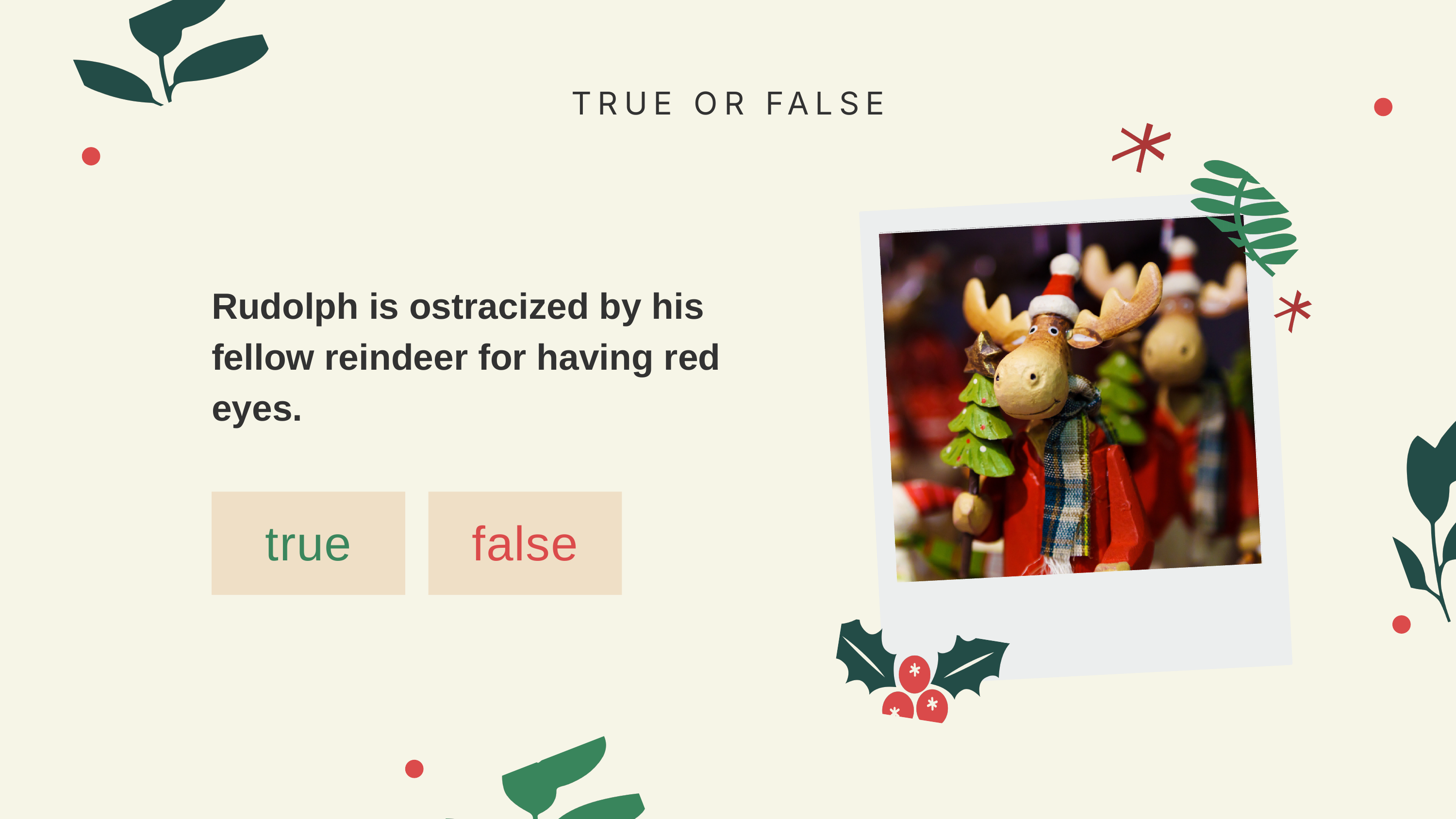

TRUE OR FALSE

Rudolph is ostracized by his fellow reindeer for having red eyes.

true
false